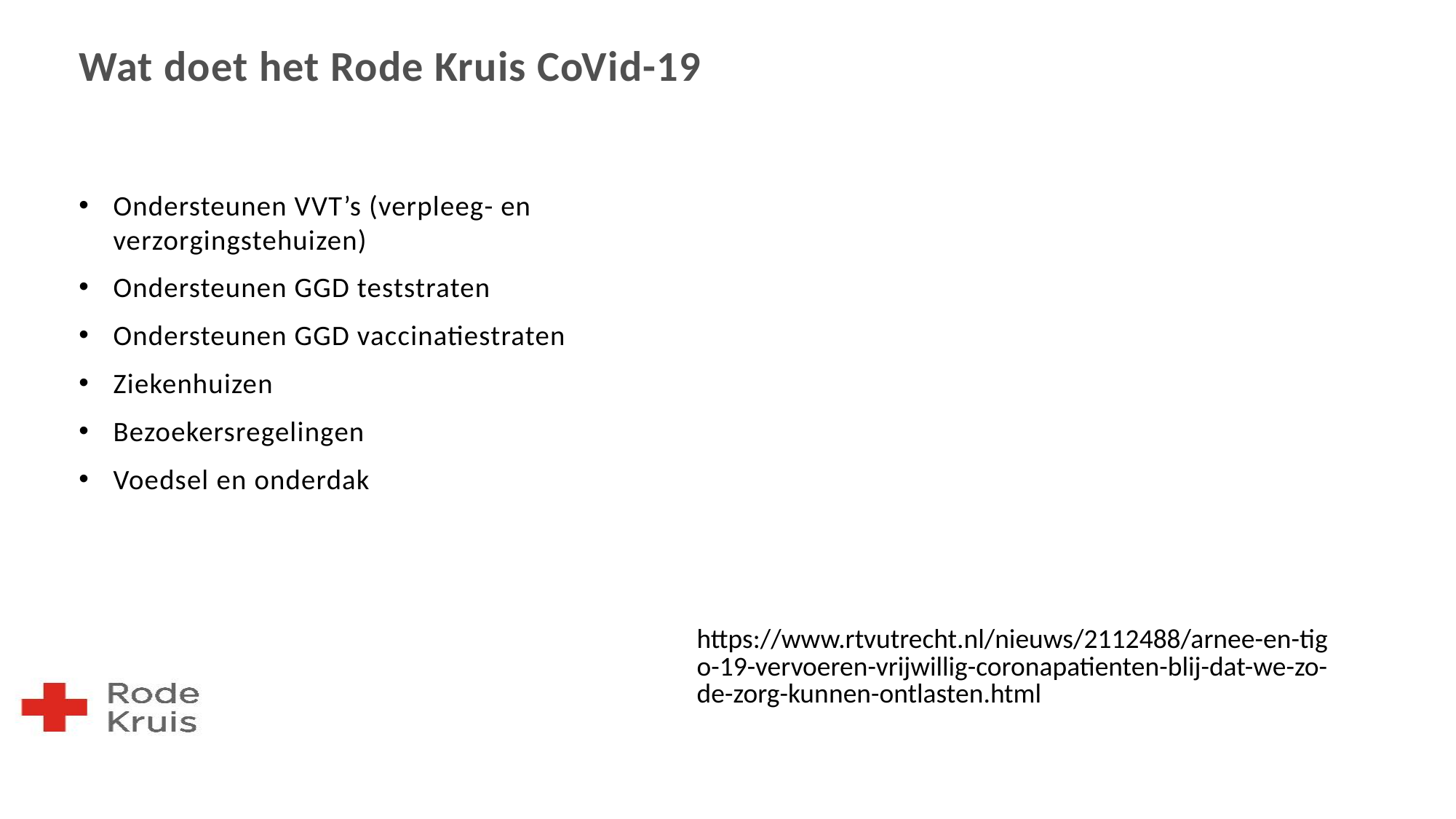

# Wat doet het Rode Kruis CoVid-19
Ondersteunen VVT’s (verpleeg- en verzorgingstehuizen)
Ondersteunen GGD teststraten
Ondersteunen GGD vaccinatiestraten
Ziekenhuizen
Bezoekersregelingen
Voedsel en onderdak

https://www.rtvutrecht.nl/nieuws/2112488/arnee-en-tigo-19-vervoeren-vrijwillig-coronapatienten-blij-dat-we-zo-de-zorg-kunnen-ontlasten.html
15